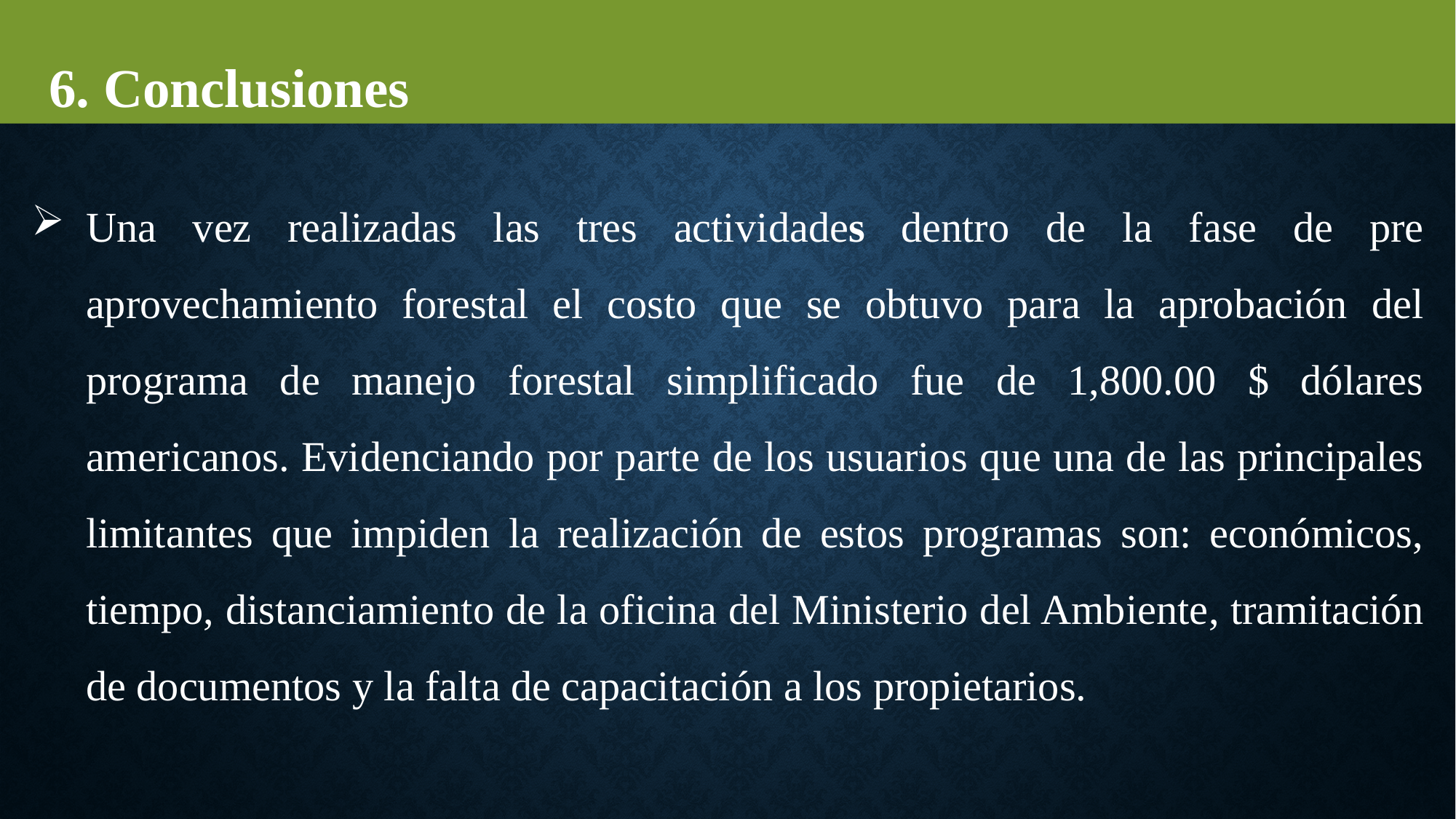

6. Conclusiones
Una vez realizadas las tres actividades dentro de la fase de pre aprovechamiento forestal el costo que se obtuvo para la aprobación del programa de manejo forestal simplificado fue de 1,800.00 $ dólares americanos. Evidenciando por parte de los usuarios que una de las principales limitantes que impiden la realización de estos programas son: económicos, tiempo, distanciamiento de la oficina del Ministerio del Ambiente, tramitación de documentos y la falta de capacitación a los propietarios.